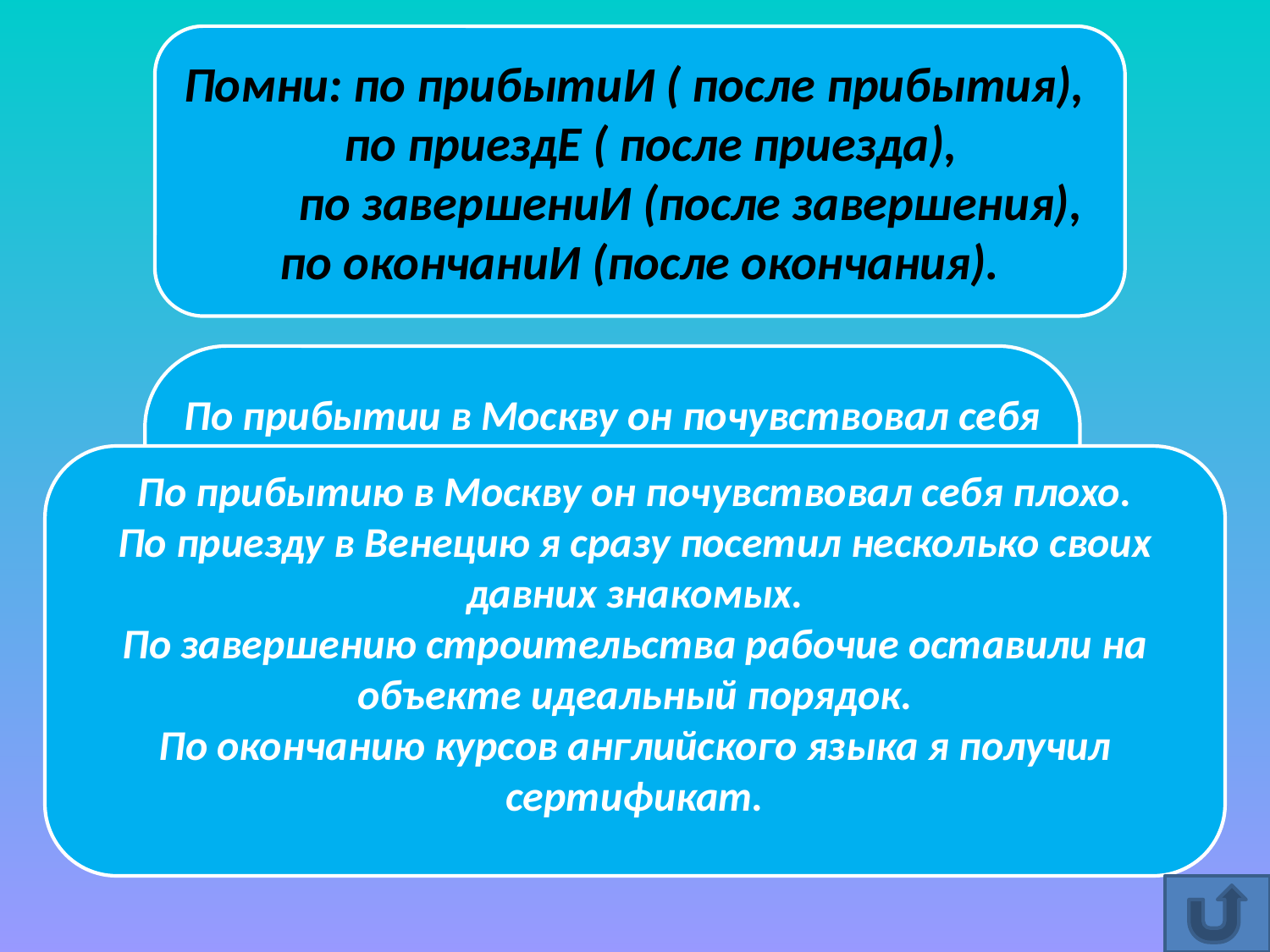

Помни: по прибытиИ ( после прибытия),     по приездЕ ( после приезда),
          по завершениИ (после завершения),
по окончаниИ (после окончания).
#
По прибытии в Москву он почувствовал себя плохо.
По приезде в Венецию я сразу посетил несколько своих давних знакомых.
По завершении строительства рабочие оставили на объекте идеальный порядок.
По окончании курсов английского языка я получил сертификат.
По прибытию в Москву он почувствовал себя плохо.
По приезду в Венецию я сразу посетил несколько своих давних знакомых.
По завершению строительства рабочие оставили на объекте идеальный порядок.
По окончанию курсов английского языка я получил сертификат.